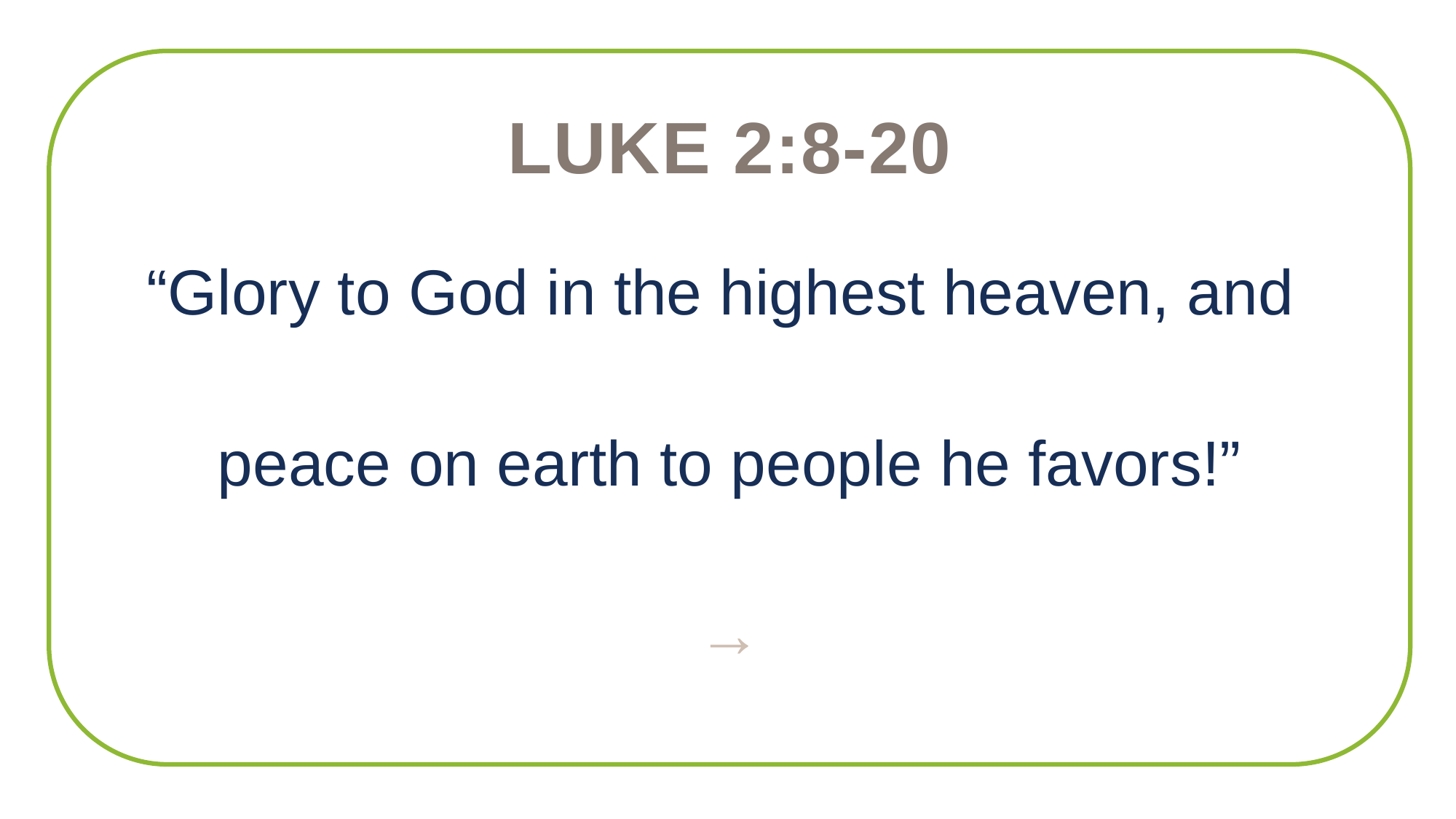

Luke 2:8-20
“Glory to God in the highest heaven, and

peace on earth to people he favors!”

→